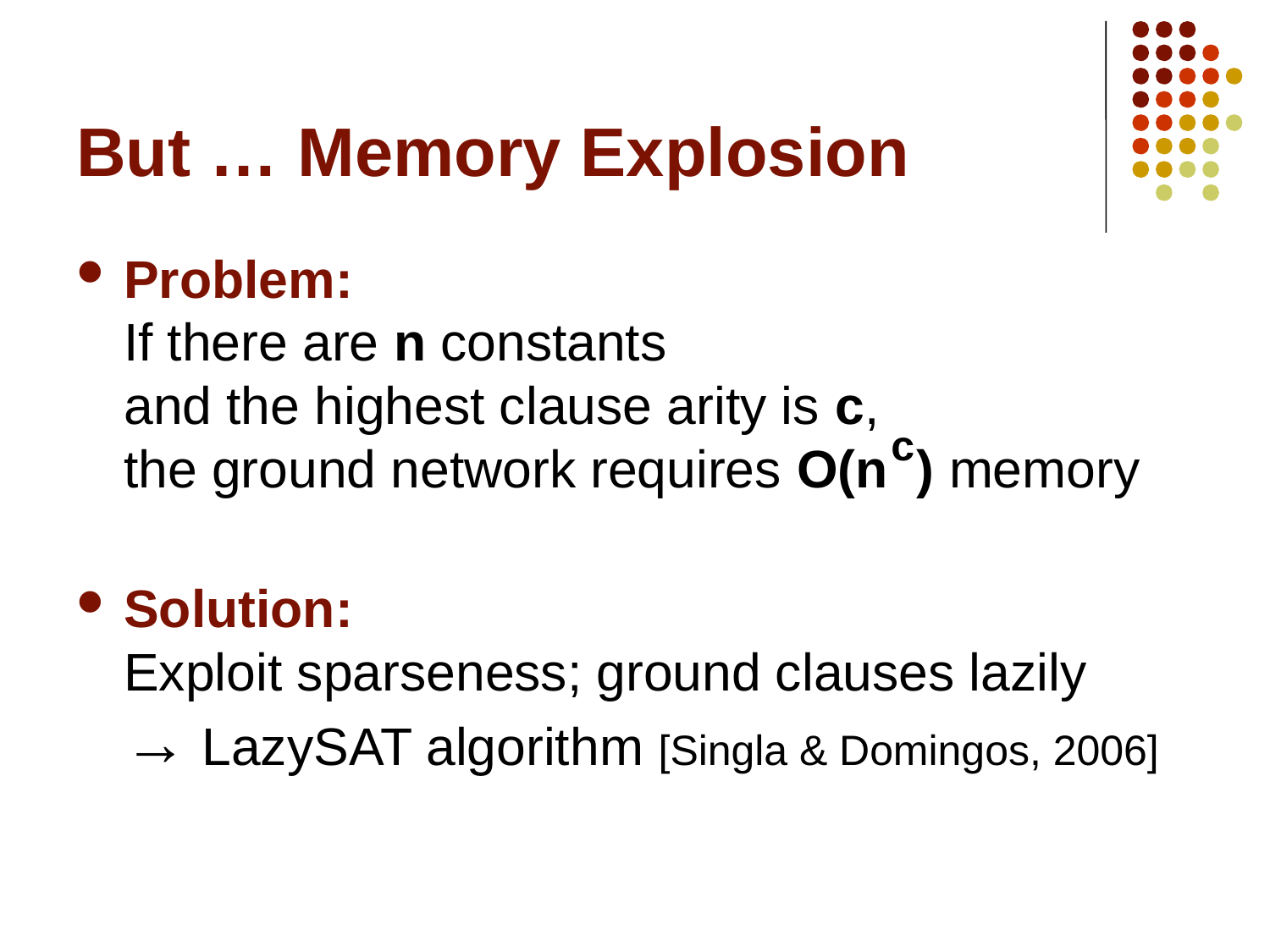

# But … Memory Explosion
Problem:
If there are n constants
and the highest clause arity is c,
the ground network requires O(n  ) memory
Solution:
Exploit sparseness; ground clauses lazily
→ LazySAT algorithm [Singla & Domingos, 2006]
c